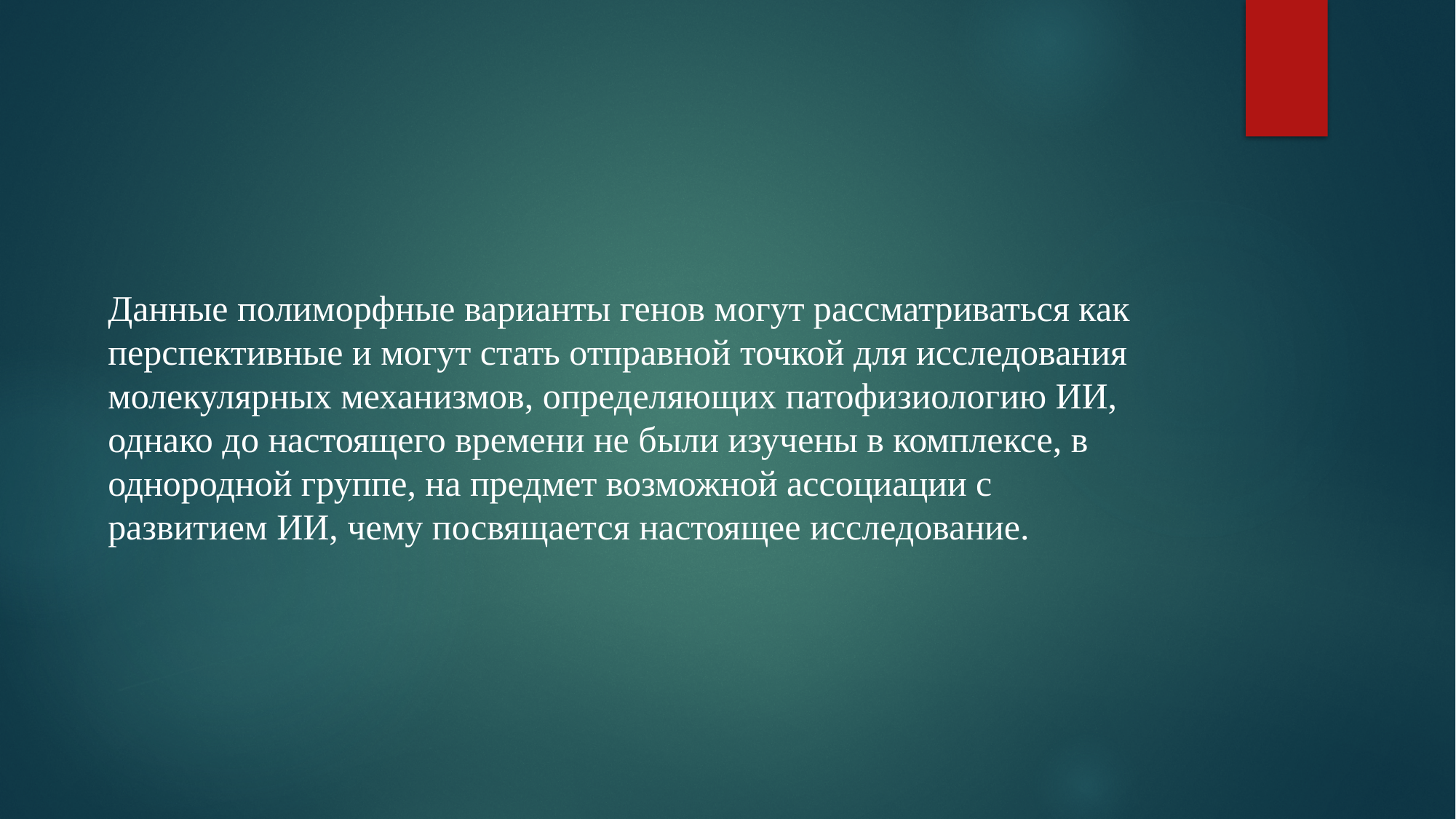

Данные полиморфные варианты генов могут рассматриваться как перспективные и могут стать отправной точкой для исследования молекулярных механизмов, определяющих патофизиологию ИИ, однако до настоящего времени не были изучены в комплексе, в однородной группе, на предмет возможной ассоциации с развитием ИИ, чему посвящается настоящее исследование.